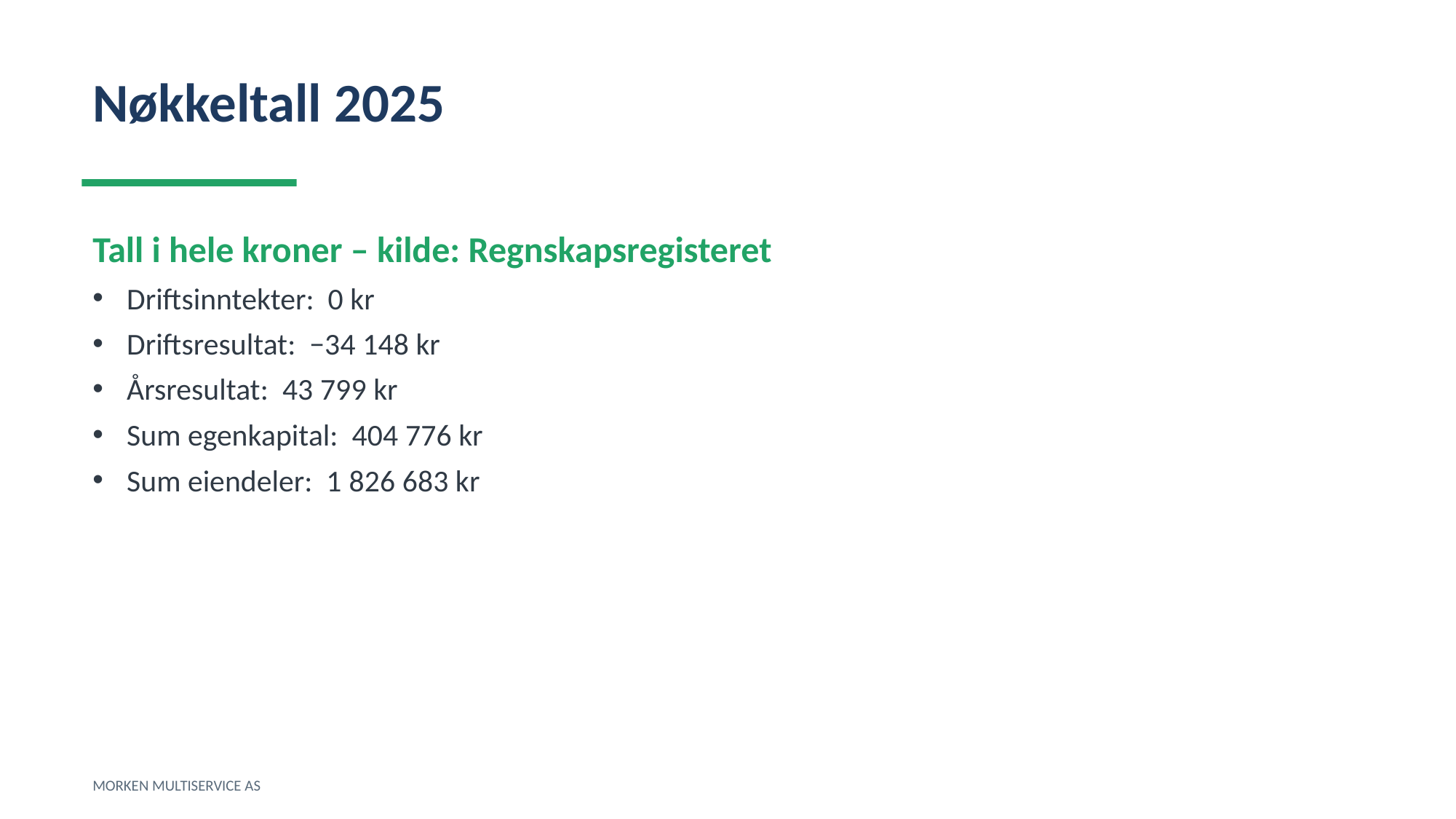

Nøkkeltall 2025

Tall i hele kroner – kilde: Regnskapsregisteret
Driftsinntekter:  0 kr
Driftsresultat:  −34 148 kr
Årsresultat:  43 799 kr
Sum egenkapital:  404 776 kr
Sum eiendeler:  1 826 683 kr
MORKEN MULTISERVICE AS